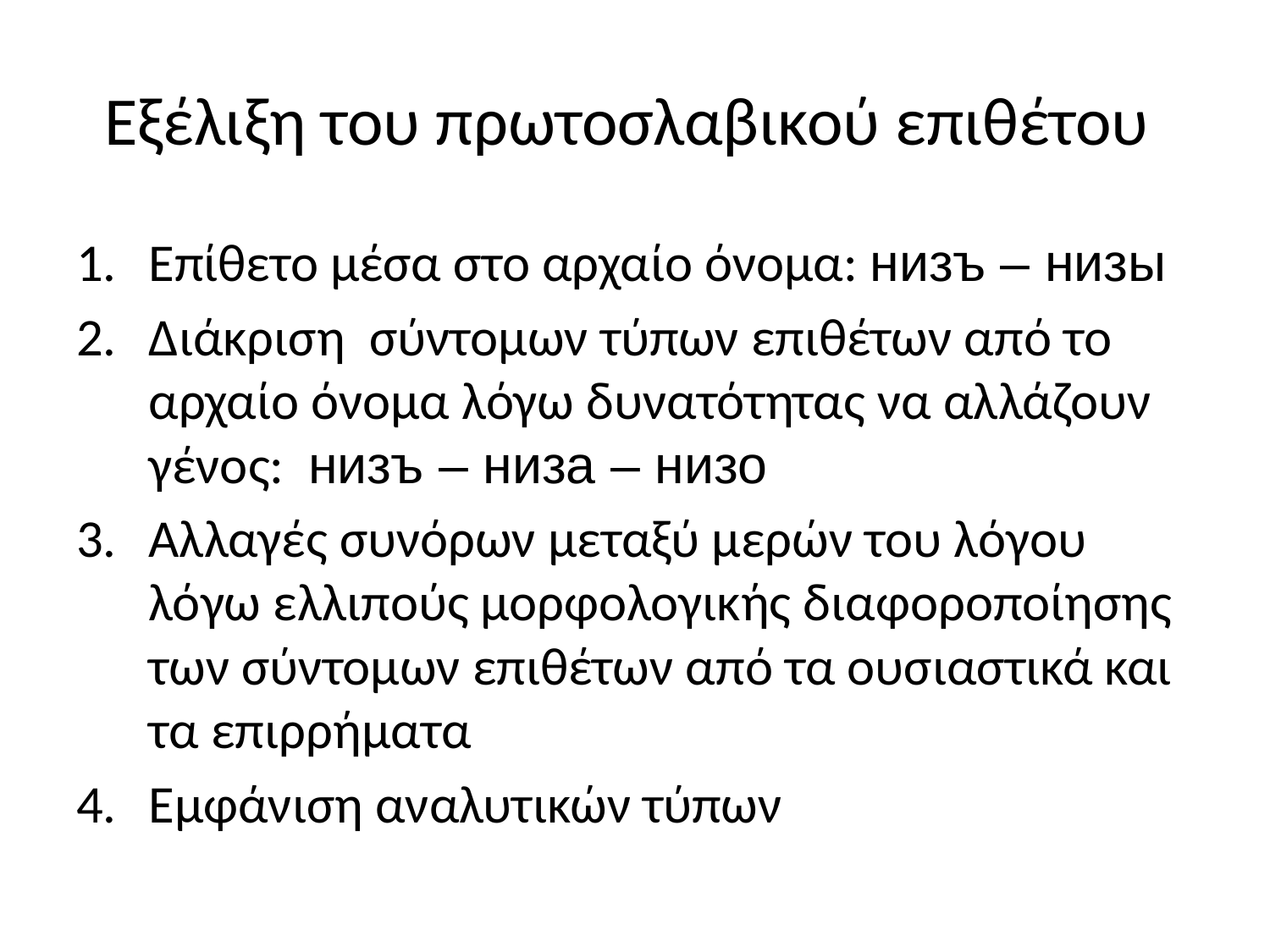

# Εξέλιξη του πρωτοσλαβικού επιθέτου
Επίθετο μέσα στο αρχαίο όνομα: низъ – низы
Διάκριση  σύντομων τύπων επιθέτων από το αρχαίο όνομα λόγω δυνατότητας να αλλάζουν γένος:  низъ – низа – низо
Αλλαγές συνόρων μεταξύ μερών του λόγου λόγω ελλιπούς μορφολογικής διαφοροποίησης των σύντομων επιθέτων από τα ουσιαστικά και τα επιρρήματα
Εμφάνιση αναλυτικών τύπων